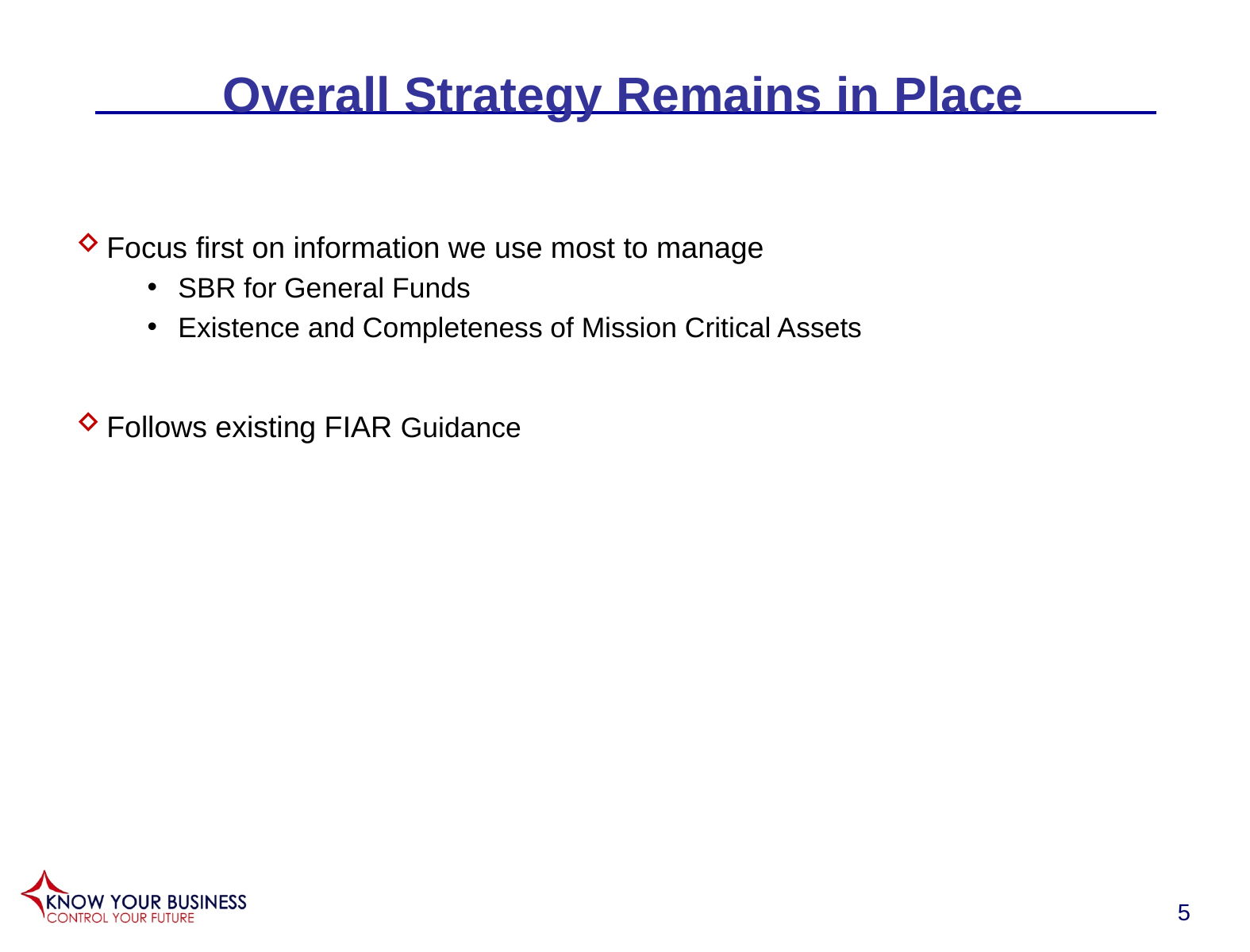

# Overall Strategy Remains in Place
Focus first on information we use most to manage
SBR for General Funds
Existence and Completeness of Mission Critical Assets

Follows existing FIAR Guidance
5